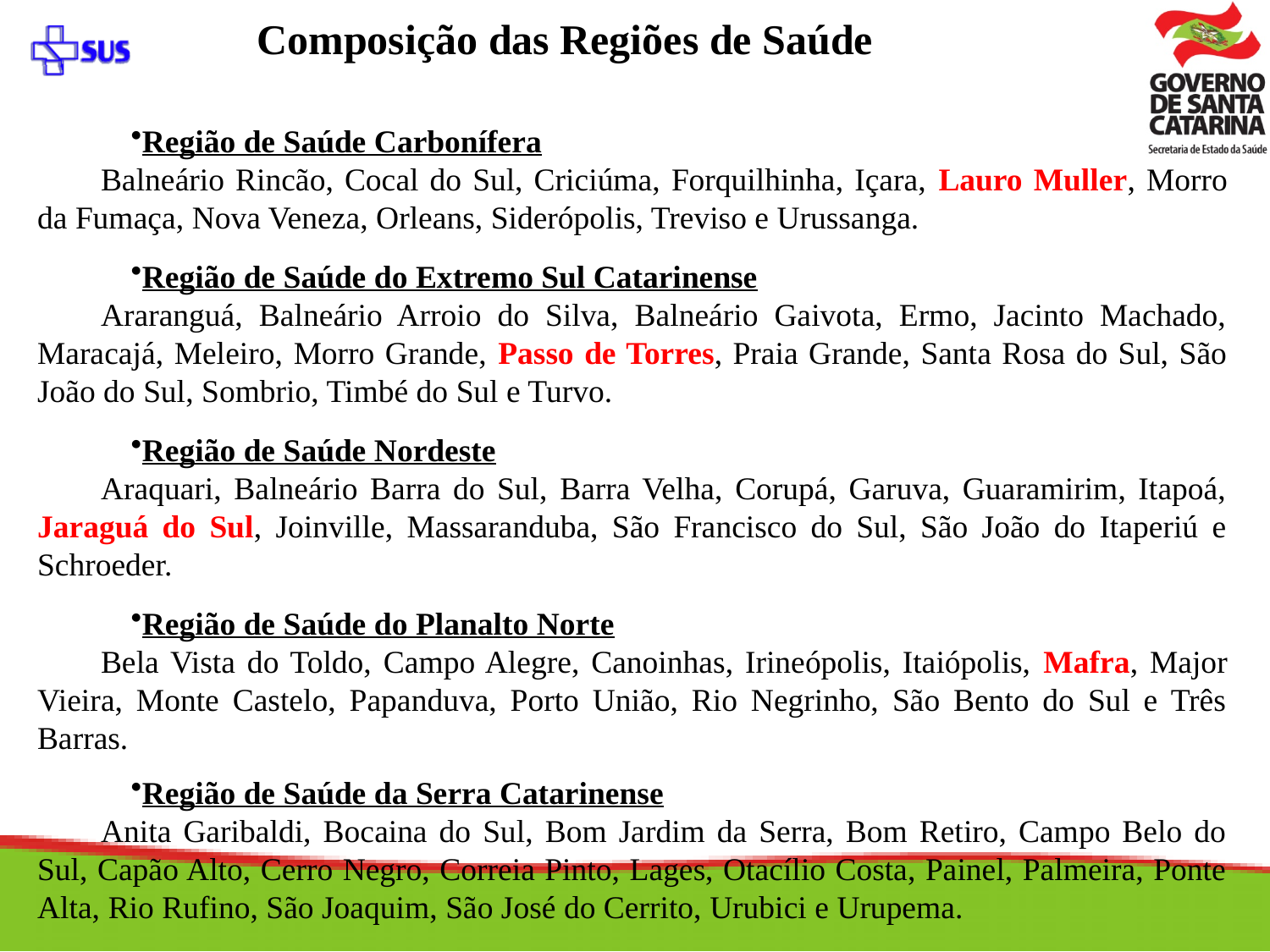

Composição das Regiões de Saúde

Região de Saúde Carbonífera
Balneário Rincão, Cocal do Sul, Criciúma, Forquilhinha, Içara, Lauro Muller, Morro da Fumaça, Nova Veneza, Orleans, Siderópolis, Treviso e Urussanga.

Região de Saúde do Extremo Sul Catarinense
Araranguá, Balneário Arroio do Silva, Balneário Gaivota, Ermo, Jacinto Machado, Maracajá, Meleiro, Morro Grande, Passo de Torres, Praia Grande, Santa Rosa do Sul, São João do Sul, Sombrio, Timbé do Sul e Turvo.

Região de Saúde Nordeste
Araquari, Balneário Barra do Sul, Barra Velha, Corupá, Garuva, Guaramirim, Itapoá, Jaraguá do Sul, Joinville, Massaranduba, São Francisco do Sul, São João do Itaperiú e Schroeder.

Região de Saúde do Planalto Norte
Bela Vista do Toldo, Campo Alegre, Canoinhas, Irineópolis, Itaiópolis, Mafra, Major Vieira, Monte Castelo, Papanduva, Porto União, Rio Negrinho, São Bento do Sul e Três Barras.

Região de Saúde da Serra Catarinense
Anita Garibaldi, Bocaina do Sul, Bom Jardim da Serra, Bom Retiro, Campo Belo do Sul, Capão Alto, Cerro Negro, Correia Pinto, Lages, Otacílio Costa, Painel, Palmeira, Ponte Alta, Rio Rufino, São Joaquim, São José do Cerrito, Urubici e Urupema.